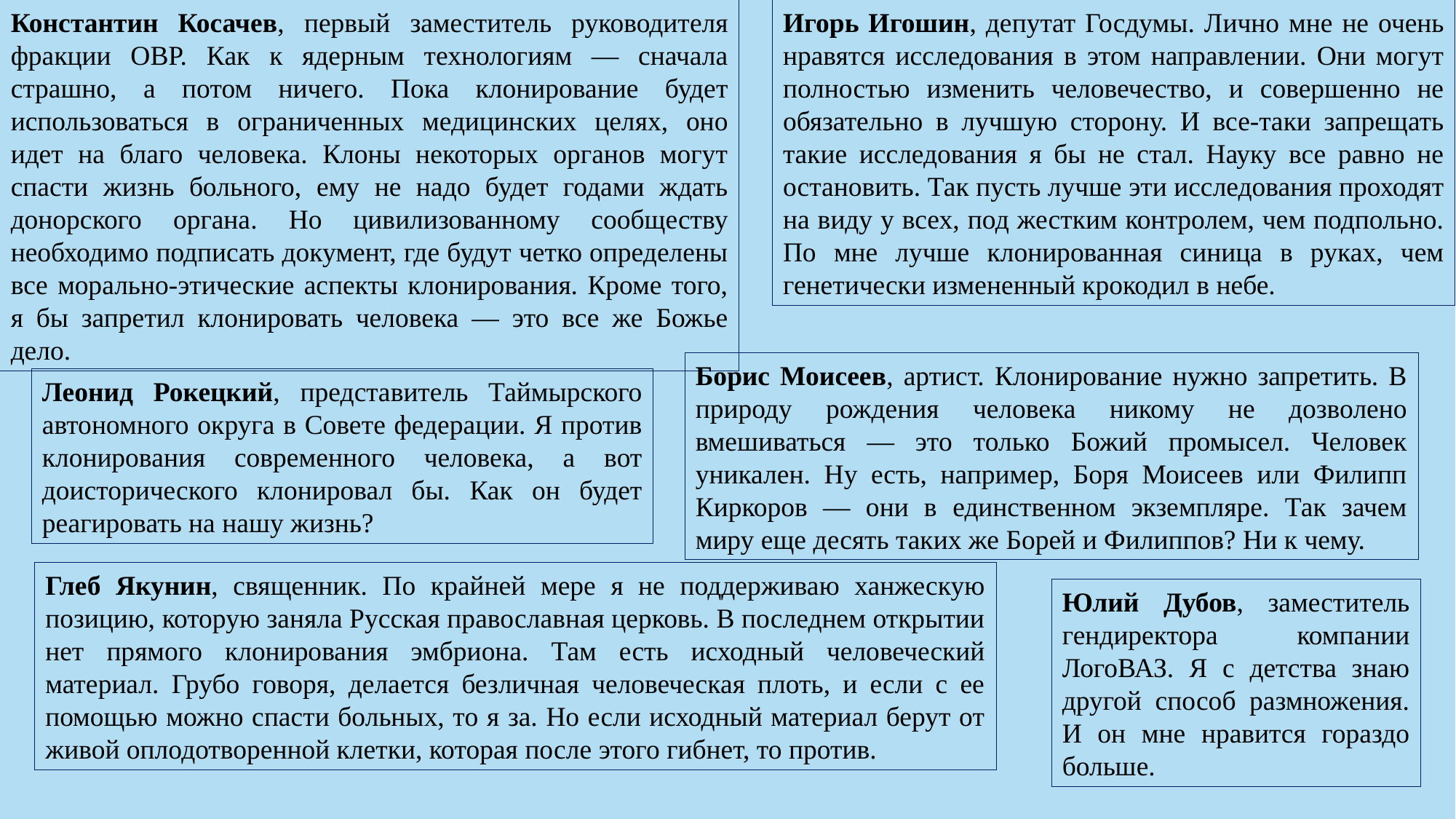

Константин Косачев, первый заместитель руководителя фракции ОВР. Как к ядерным технологиям — сначала страшно, а потом ничего. Пока клонирование будет использоваться в ограниченных медицинских целях, оно идет на благо человека. Клоны некоторых органов могут спасти жизнь больного, ему не надо будет годами ждать донорского органа. Но цивилизованному сообществу необходимо подписать документ, где будут четко определены все морально-этические аспекты клонирования. Кроме того, я бы запретил клонировать человека — это все же Божье дело.
Игорь Игошин, депутат Госдумы. Лично мне не очень нравятся исследования в этом направлении. Они могут полностью изменить человечество, и совершенно не обязательно в лучшую сторону. И все-таки запрещать такие исследования я бы не стал. Науку все равно не остановить. Так пусть лучше эти исследования проходят на виду у всех, под жестким контролем, чем подпольно. По мне лучше клонированная синица в руках, чем генетически измененный крокодил в небе.
Борис Моисеев, артист. Клонирование нужно запретить. В природу рождения человека никому не дозволено вмешиваться — это только Божий промысел. Человек уникален. Ну есть, например, Боря Моисеев или Филипп Киркоров — они в единственном экземпляре. Так зачем миру еще десять таких же Борей и Филиппов? Ни к чему.
Леонид Рокецкий, представитель Таймырского автономного округа в Совете федерации. Я против клонирования современного человека, а вот доисторического клонировал бы. Как он будет реагировать на нашу жизнь?
Глеб Якунин, священник. По крайней мере я не поддерживаю ханжескую позицию, которую заняла Русская православная церковь. В последнем открытии нет прямого клонирования эмбриона. Там есть исходный человеческий материал. Грубо говоря, делается безличная человеческая плоть, и если с ее помощью можно спасти больных, то я за. Но если исходный материал берут от живой оплодотворенной клетки, которая после этого гибнет, то против.
Юлий Дубов, заместитель гендиректора компании ЛогоВАЗ. Я с детства знаю другой способ размножения. И он мне нравится гораздо больше.